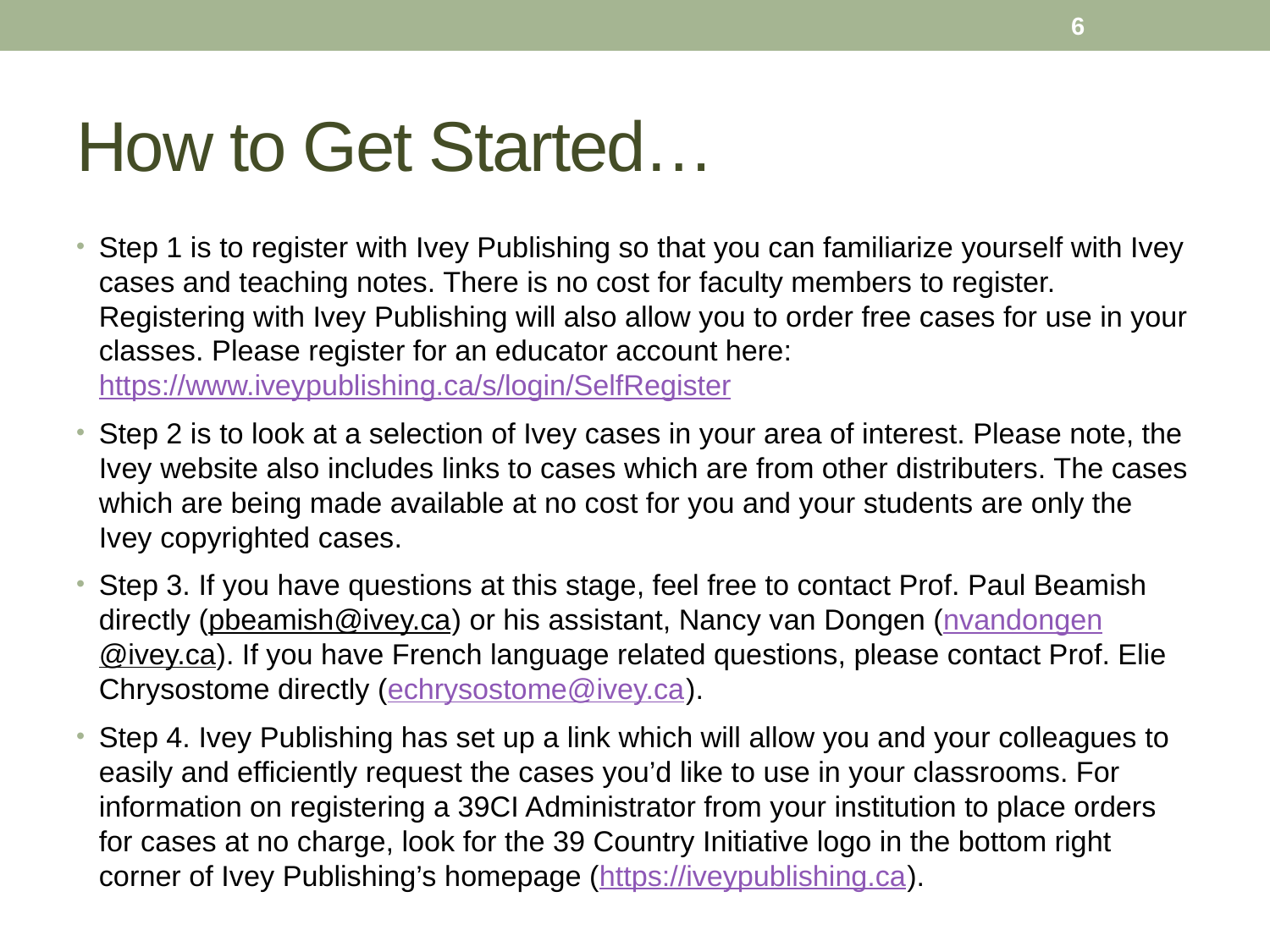

6
# How to Get Started…
Step 1 is to register with Ivey Publishing so that you can familiarize yourself with Ivey cases and teaching notes. There is no cost for faculty members to register. Registering with Ivey Publishing will also allow you to order free cases for use in your classes. Please register for an educator account here: https://www.iveypublishing.ca/s/login/SelfRegister
Step 2 is to look at a selection of Ivey cases in your area of interest. Please note, the Ivey website also includes links to cases which are from other distributers. The cases which are being made available at no cost for you and your students are only the Ivey copyrighted cases.
Step 3. If you have questions at this stage, feel free to contact Prof. Paul Beamish directly (pbeamish@ivey.ca) or his assistant, Nancy van Dongen (nvandongen@ivey.ca). If you have French language related questions, please contact Prof. Elie Chrysostome directly (echrysostome@ivey.ca).
Step 4. Ivey Publishing has set up a link which will allow you and your colleagues to easily and efficiently request the cases you’d like to use in your classrooms. For information on registering a 39CI Administrator from your institution to place orders for cases at no charge, look for the 39 Country Initiative logo in the bottom right corner of Ivey Publishing’s homepage (https://iveypublishing.ca).